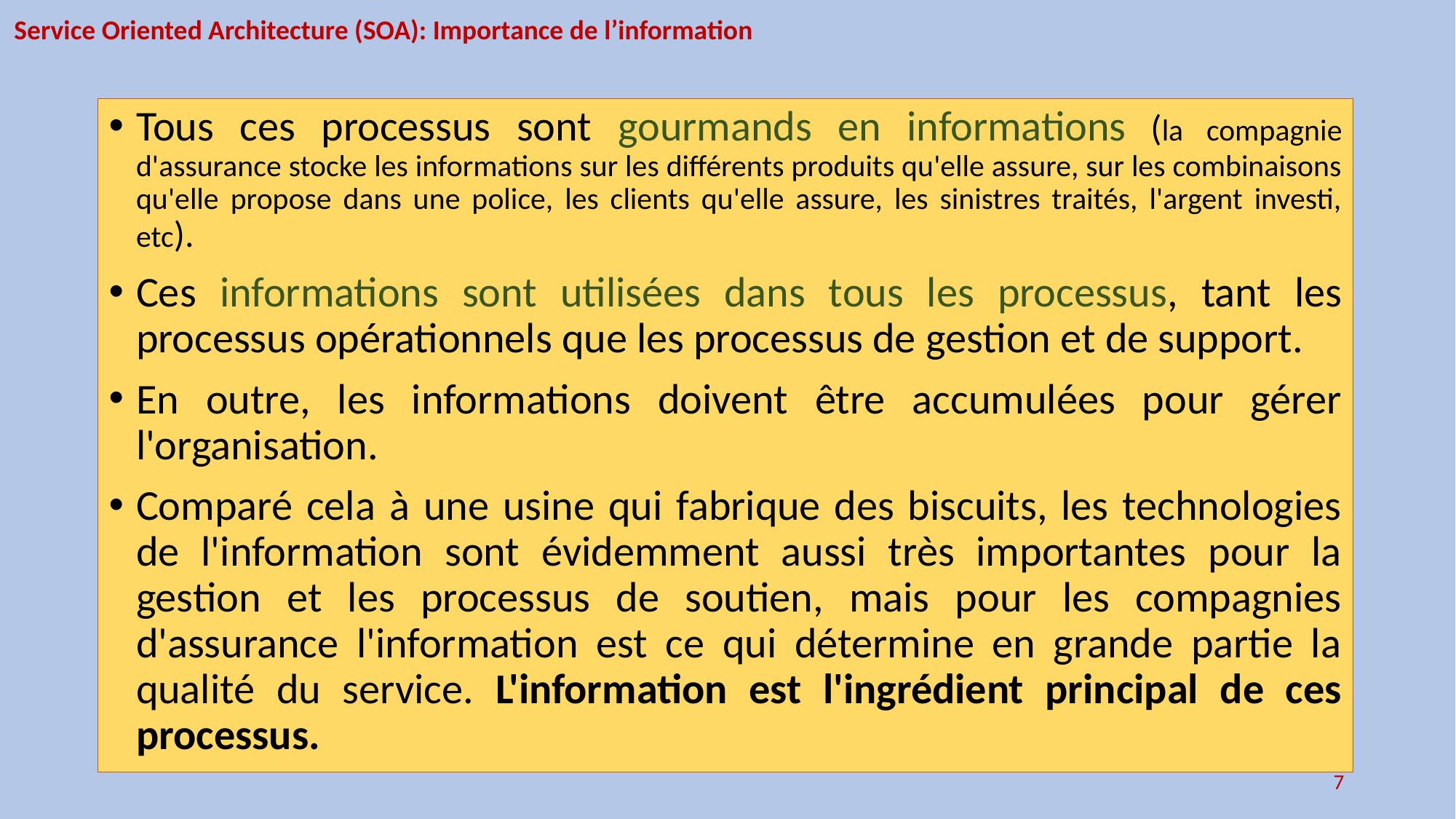

Service Oriented Architecture (SOA): Importance de l’information
Tous ces processus sont gourmands en informations (la compagnie d'assurance stocke les informations sur les différents produits qu'elle assure, sur les combinaisons qu'elle propose dans une police, les clients qu'elle assure, les sinistres traités, l'argent investi, etc).
Ces informations sont utilisées dans tous les processus, tant les processus opérationnels que les processus de gestion et de support.
En outre, les informations doivent être accumulées pour gérer l'organisation.
Comparé cela à une usine qui fabrique des biscuits, les technologies de l'information sont évidemment aussi très importantes pour la gestion et les processus de soutien, mais pour les compagnies d'assurance l'information est ce qui détermine en grande partie la qualité du service. L'information est l'ingrédient principal de ces processus.
7